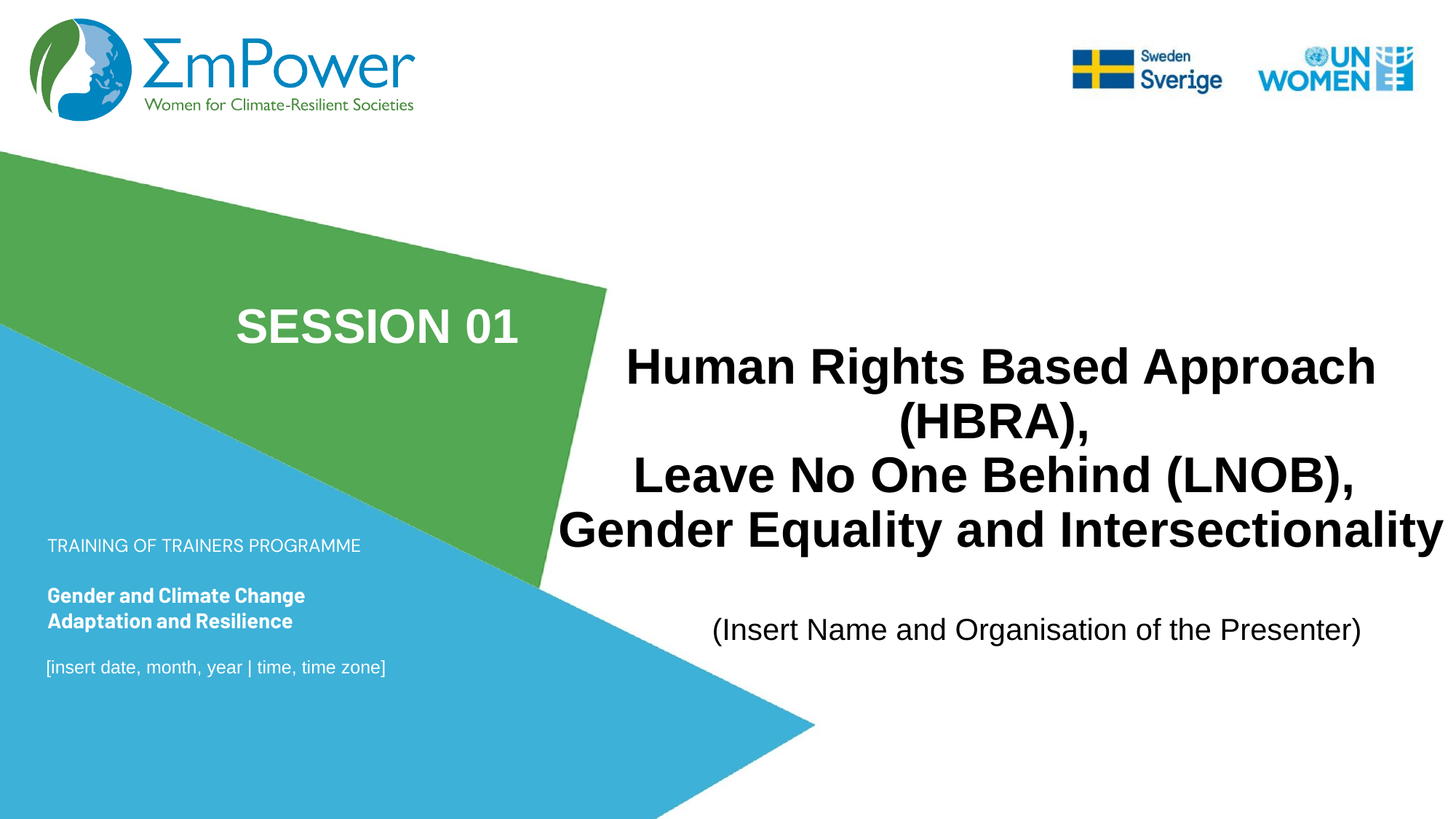

SESSION 01
# Human Rights Based Approach (HBRA), Leave No One Behind (LNOB), Gender Equality and Intersectionality
(Insert Name and Organisation of the Presenter)
[insert date, month, year | time, time zone]